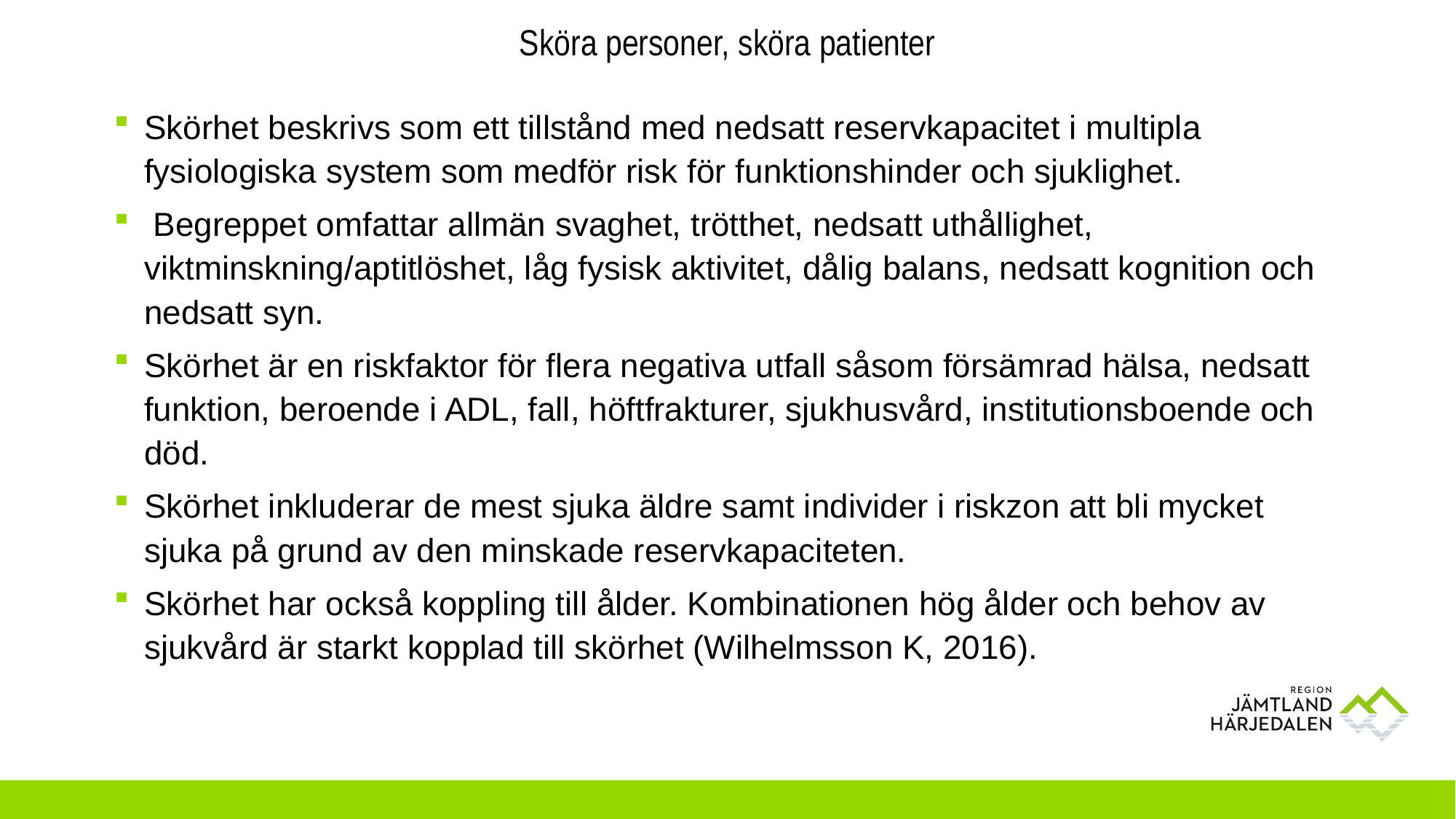

# Sköra personer, sköra patienter
Skörhet beskrivs som ett tillstånd med nedsatt reservkapacitet i multipla fysiologiska system som medför risk för funktionshinder och sjuklighet.
 Begreppet omfattar allmän svaghet, trötthet, nedsatt uthållighet, viktminskning/aptitlöshet, låg fysisk aktivitet, dålig balans, nedsatt kognition och nedsatt syn.
Skörhet är en riskfaktor för flera negativa utfall såsom försämrad hälsa, nedsatt funktion, beroende i ADL, fall, höftfrakturer, sjukhusvård, institutionsboende och död.
Skörhet inkluderar de mest sjuka äldre samt individer i riskzon att bli mycket sjuka på grund av den minskade reservkapaciteten.
Skörhet har också koppling till ålder. Kombinationen hög ålder och behov av sjukvård är starkt kopplad till skörhet (Wilhelmsson K, 2016).